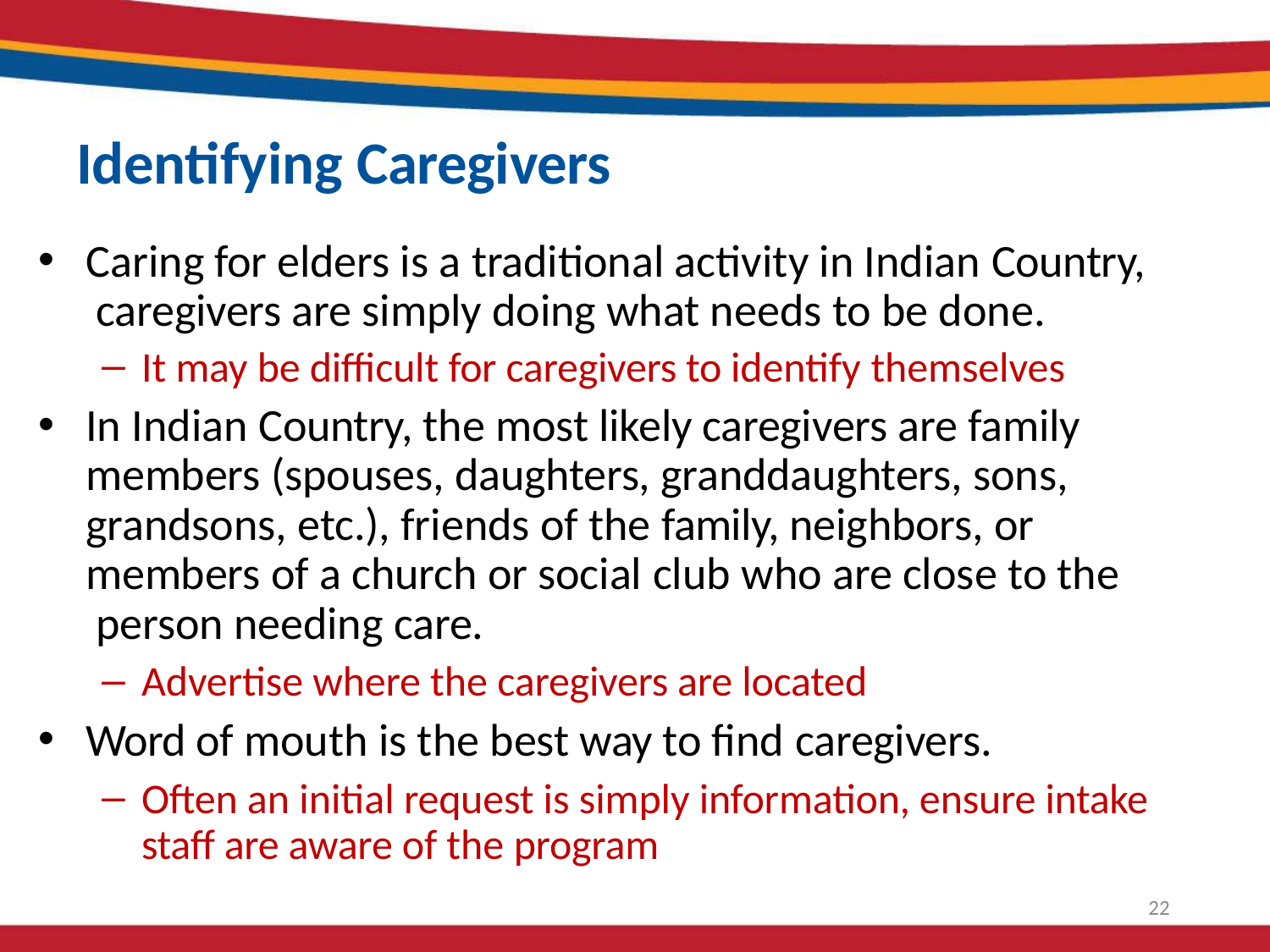

# Identifying Caregivers
Caring for elders is a traditional activity in Indian Country,  caregivers are simply doing what needs to be done.
It may be difficult for caregivers to identify themselves
In Indian Country, the most likely caregivers are family  members (spouses, daughters, granddaughters, sons,  grandsons, etc.), friends of the family, neighbors, or  members of a church or social club who are close to the  person needing care.
Advertise where the caregivers are located
Word of mouth is the best way to find caregivers.
Often an initial request is simply information, ensure intake  staff are aware of the program
22